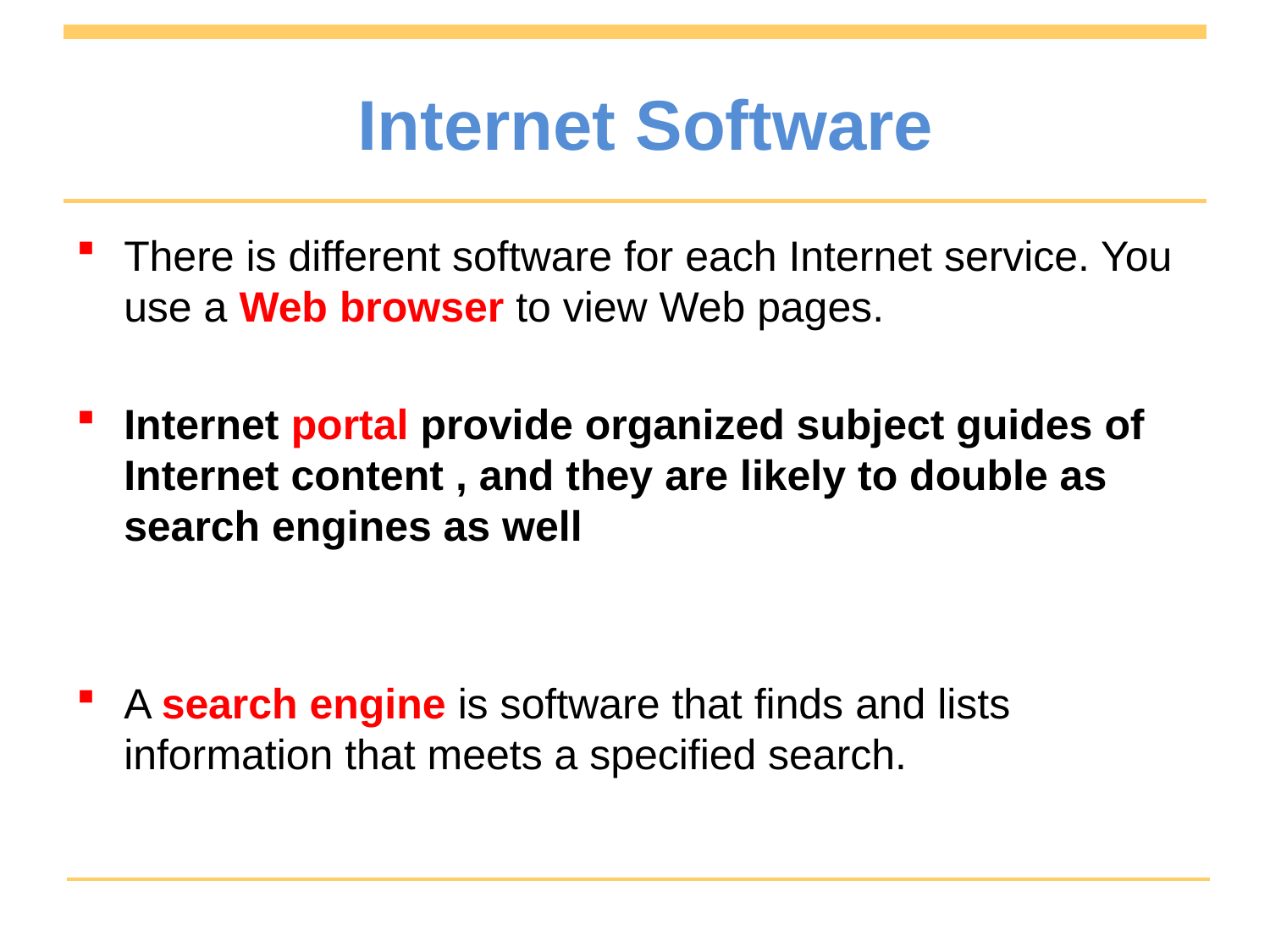

# Internet Software
There is different software for each Internet service. You use a Web browser to view Web pages.

Internet portal provide organized subject guides of Internet content , and they are likely to double as search engines as well

A search engine is software that finds and lists information that meets a specified search.